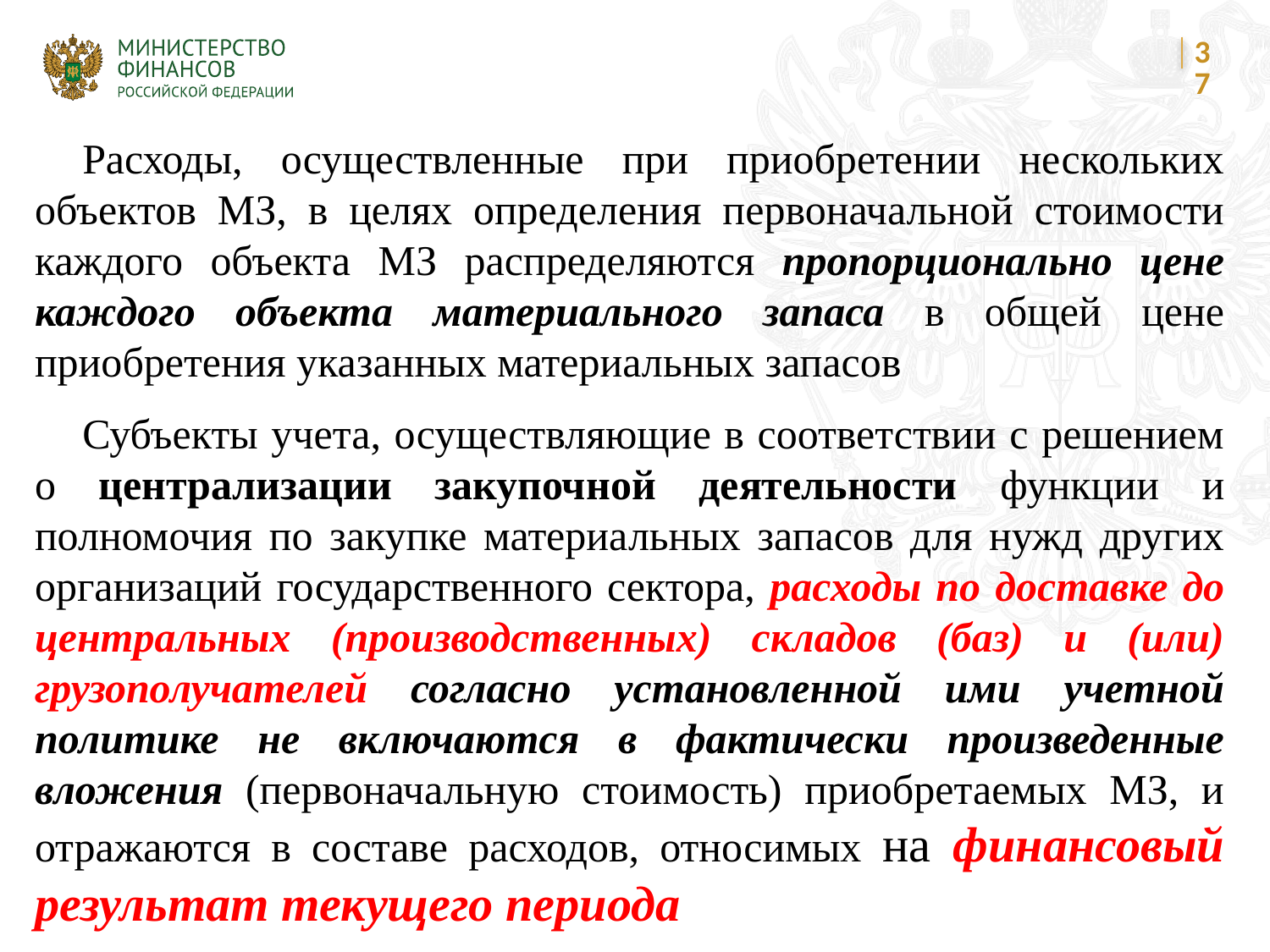

37
Расходы, осуществленные при приобретении нескольких объектов МЗ, в целях определения первоначальной стоимости каждого объекта МЗ распределяются пропорционально цене каждого объекта материального запаса в общей цене приобретения указанных материальных запасов
Субъекты учета, осуществляющие в соответствии с решением о централизации закупочной деятельности функции и полномочия по закупке материальных запасов для нужд других организаций государственного сектора, расходы по доставке до центральных (производственных) складов (баз) и (или) грузополучателей согласно установленной ими учетной политике не включаются в фактически произведенные вложения (первоначальную стоимость) приобретаемых МЗ, и отражаются в составе расходов, относимых на финансовый результат текущего периода